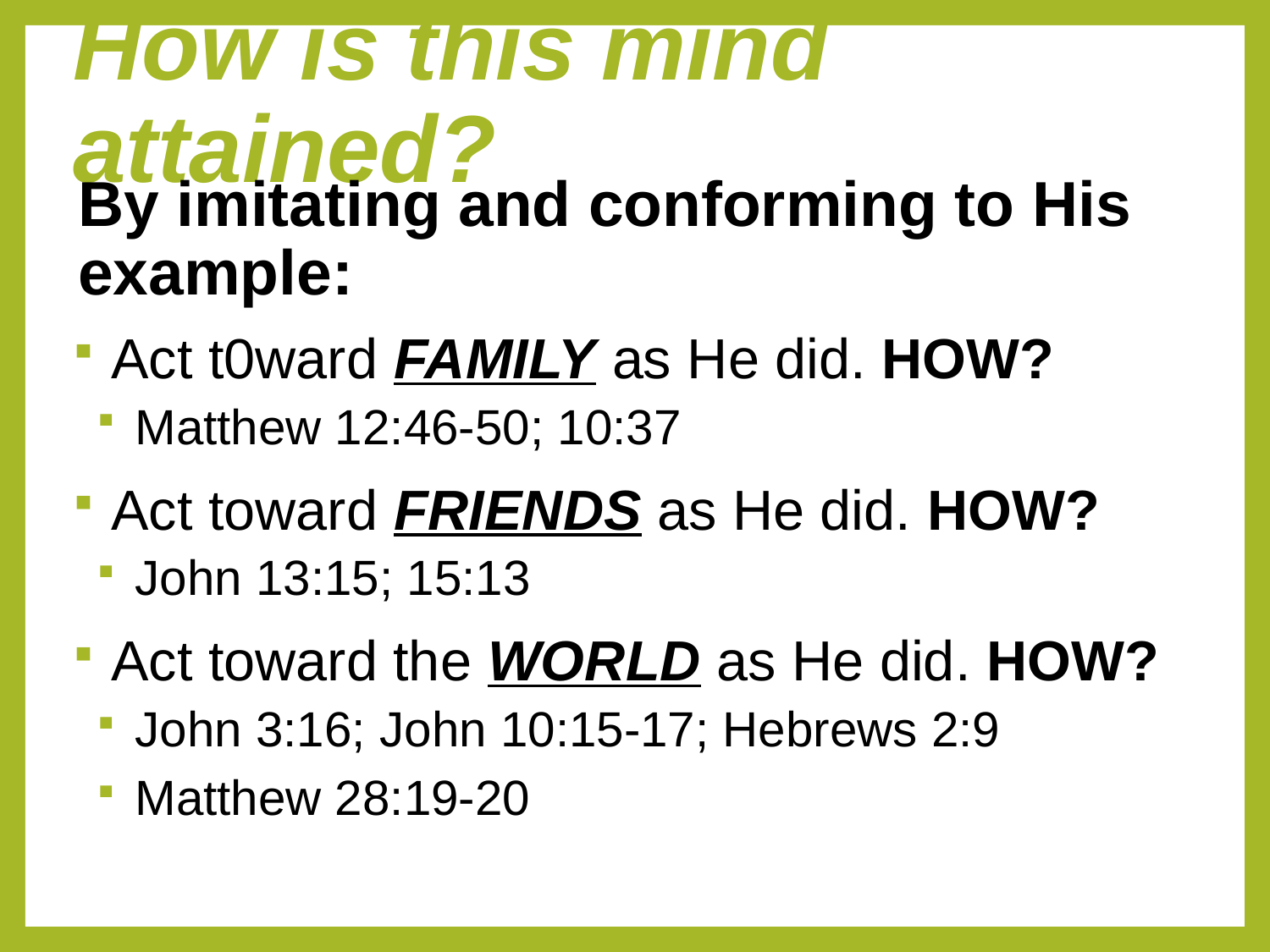

# How is this mind attained?
By imitating and conforming to His example:
Act t0ward FAMILY as He did. HOW?
Matthew 12:46-50; 10:37
Act toward FRIENDS as He did. HOW?
John 13:15; 15:13
Act toward the WORLD as He did. HOW?
John 3:16; John 10:15-17; Hebrews 2:9
Matthew 28:19-20